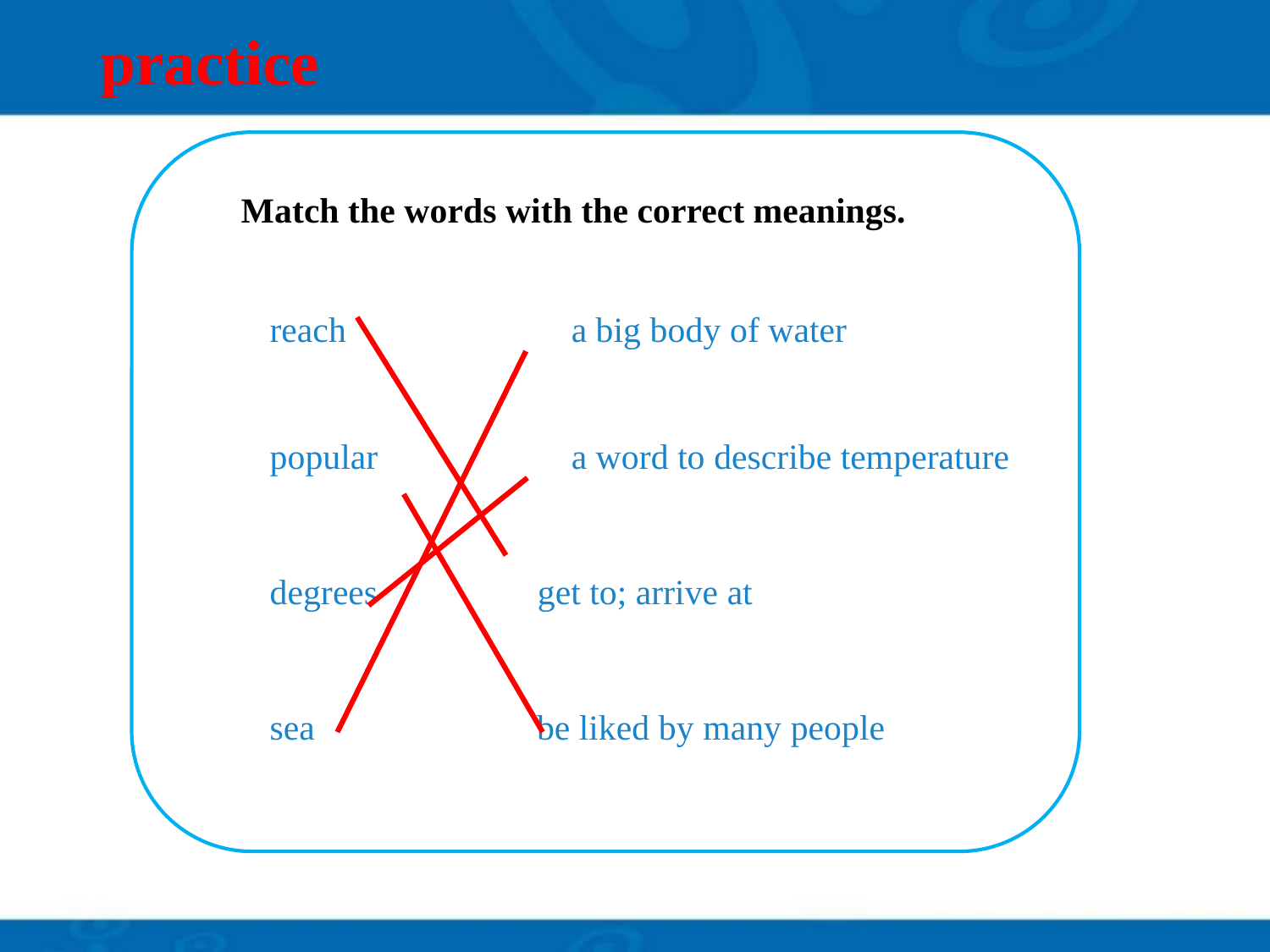

practice
# Match the words with the correct meanings.

reach                  	a big body of water

popular              	a word to describe temperature

degrees                  get to; arrive at

sea                         be liked by many people